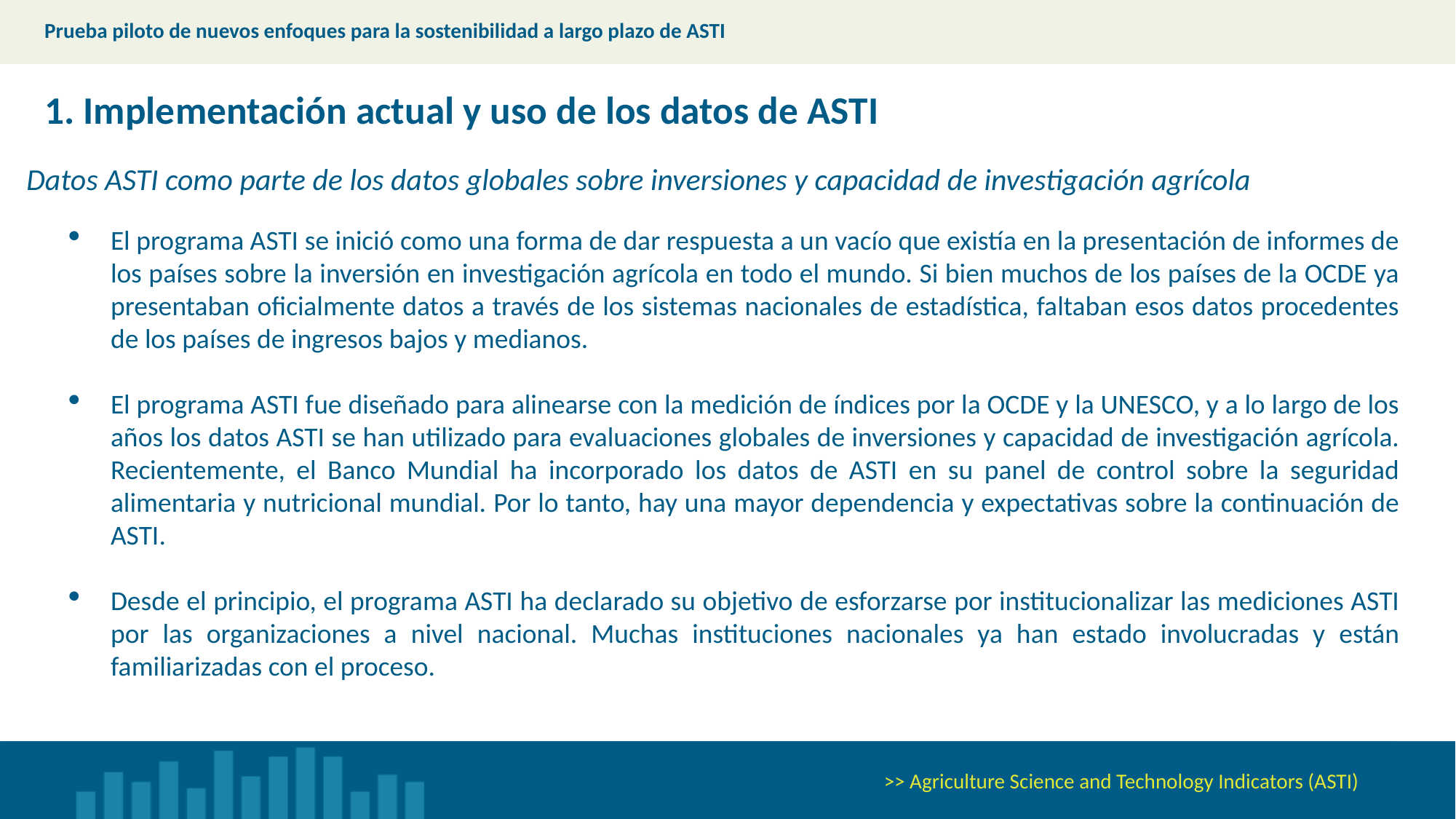

Prueba piloto de nuevos enfoques para la sostenibilidad a largo plazo de ASTI
1. Implementación actual y uso de los datos de ASTI
Datos ASTI como parte de los datos globales sobre inversiones y capacidad de investigación agrícola

El programa ASTI se inició como una forma de dar respuesta a un vacío que existía en la presentación de informes de los países sobre la inversión en investigación agrícola en todo el mundo. Si bien muchos de los países de la OCDE ya presentaban oficialmente datos a través de los sistemas nacionales de estadística, faltaban esos datos procedentes de los países de ingresos bajos y medianos.

El programa ASTI fue diseñado para alinearse con la medición de índices por la OCDE y la UNESCO, y a lo largo de los años los datos ASTI se han utilizado para evaluaciones globales de inversiones y capacidad de investigación agrícola. Recientemente, el Banco Mundial ha incorporado los datos de ASTI en su panel de control sobre la seguridad alimentaria y nutricional mundial. Por lo tanto, hay una mayor dependencia y expectativas sobre la continuación de ASTI.

Desde el principio, el programa ASTI ha declarado su objetivo de esforzarse por institucionalizar las mediciones ASTI por las organizaciones a nivel nacional. Muchas instituciones nacionales ya han estado involucradas y están familiarizadas con el proceso.